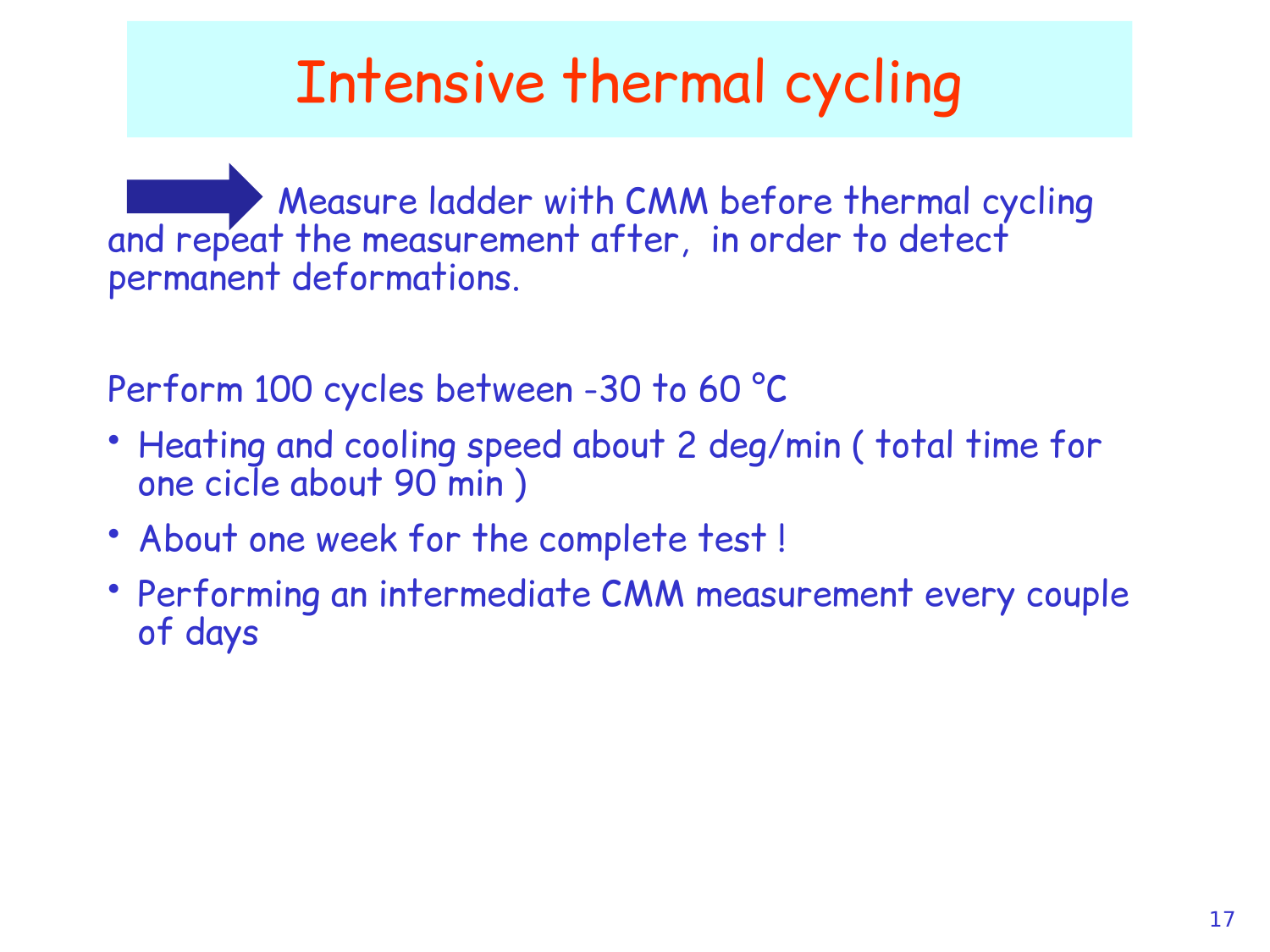

# Intensive thermal cycling

	    Measure ladder with CMM before thermal cycling and repeat the measurement after,  in order to detect permanent deformations.

Perform 100 cycles between -30 to 60 °C
Heating and cooling speed about 2 deg/min ( total time for one cicle about 90 min )
About one week for the complete test !
Performing an intermediate CMM measurement every couple of days

17